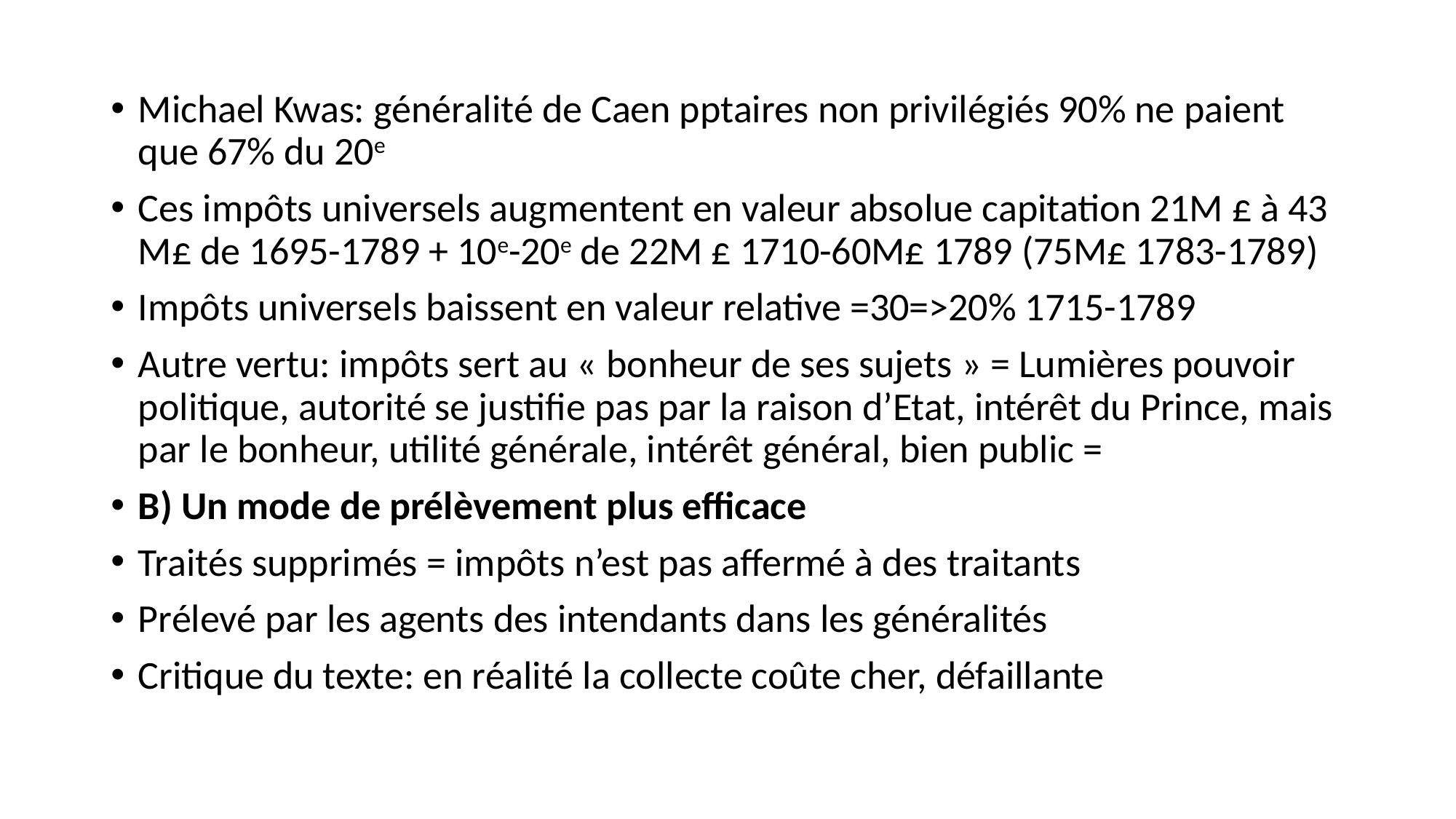

Michael Kwas: généralité de Caen pptaires non privilégiés 90% ne paient que 67% du 20e
Ces impôts universels augmentent en valeur absolue capitation 21M £ à 43 M£ de 1695-1789 + 10e-20e de 22M £ 1710-60M£ 1789 (75M£ 1783-1789)
Impôts universels baissent en valeur relative =30=>20% 1715-1789
Autre vertu: impôts sert au « bonheur de ses sujets » = Lumières pouvoir politique, autorité se justifie pas par la raison d’Etat, intérêt du Prince, mais par le bonheur, utilité générale, intérêt général, bien public =
B) Un mode de prélèvement plus efficace
Traités supprimés = impôts n’est pas affermé à des traitants
Prélevé par les agents des intendants dans les généralités
Critique du texte: en réalité la collecte coûte cher, défaillante